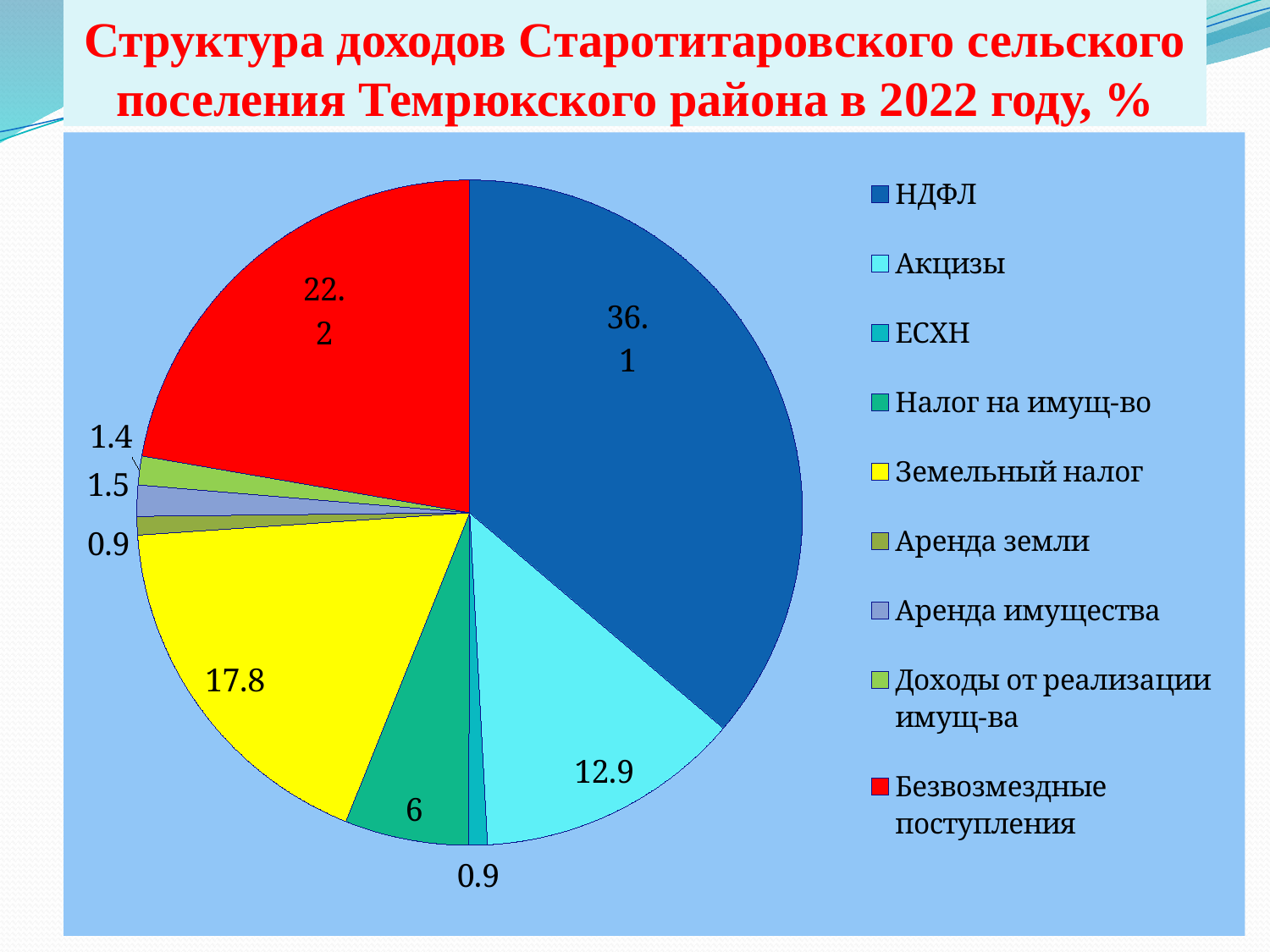

# Структура доходов Старотитаровского сельского поселения Темрюкского района в 2022 году, %

### Chart

| Category | Продажи |
|---|---|
| НДФЛ | 36.1 |
| Акцизы | 12.9 |
| ЕСХН | 0.9 |
| Налог на имущ-во | 6.0 |
| Земельный налог | 17.8 |
| Аренда земли | 0.9 |
| Аренда имущества | 1.5 |
| Доходы от реализации имущ-ва | 1.4 |
| Безвозмездные поступления | 22.2 |